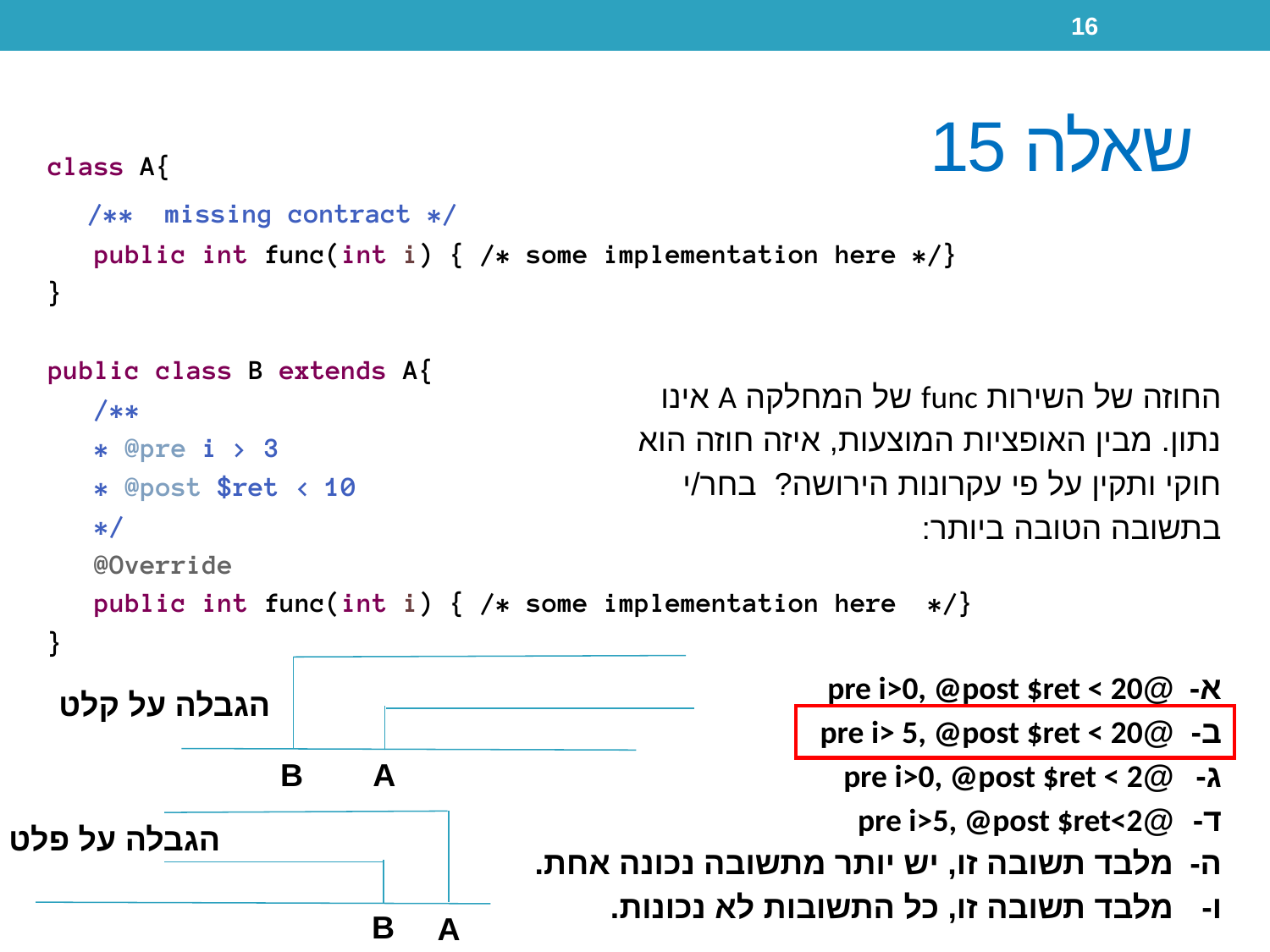

16
# שאלה 15
class A{
     /**  missing contract */
   public int func(int i) { /* some implementation here */}
}

public class B extends A{
   /**
   * @pre i > 3
   * @post $ret < 10
   */
   @Override
   public int func(int i) { /* some implementation here  */}
}
החוזה של השירות func של המחלקה A אינו נתון. מבין האופציות המוצעות, איזה חוזה הוא חוקי ותקין על פי עקרונות הירושה?  בחר/י בתשובה הטובה ביותר:

@pre i>0, @post $ret < 20
@pre i> 5, @post $ret < 20
@pre i>0, @post $ret < 2
@pre i>5, @post $ret<2
מלבד תשובה זו, יש יותר מתשובה נכונה אחת.
מלבד תשובה זו, כל התשובות לא נכונות.
הגבלה על קלט

B
A
הגבלה על פלט
B
A